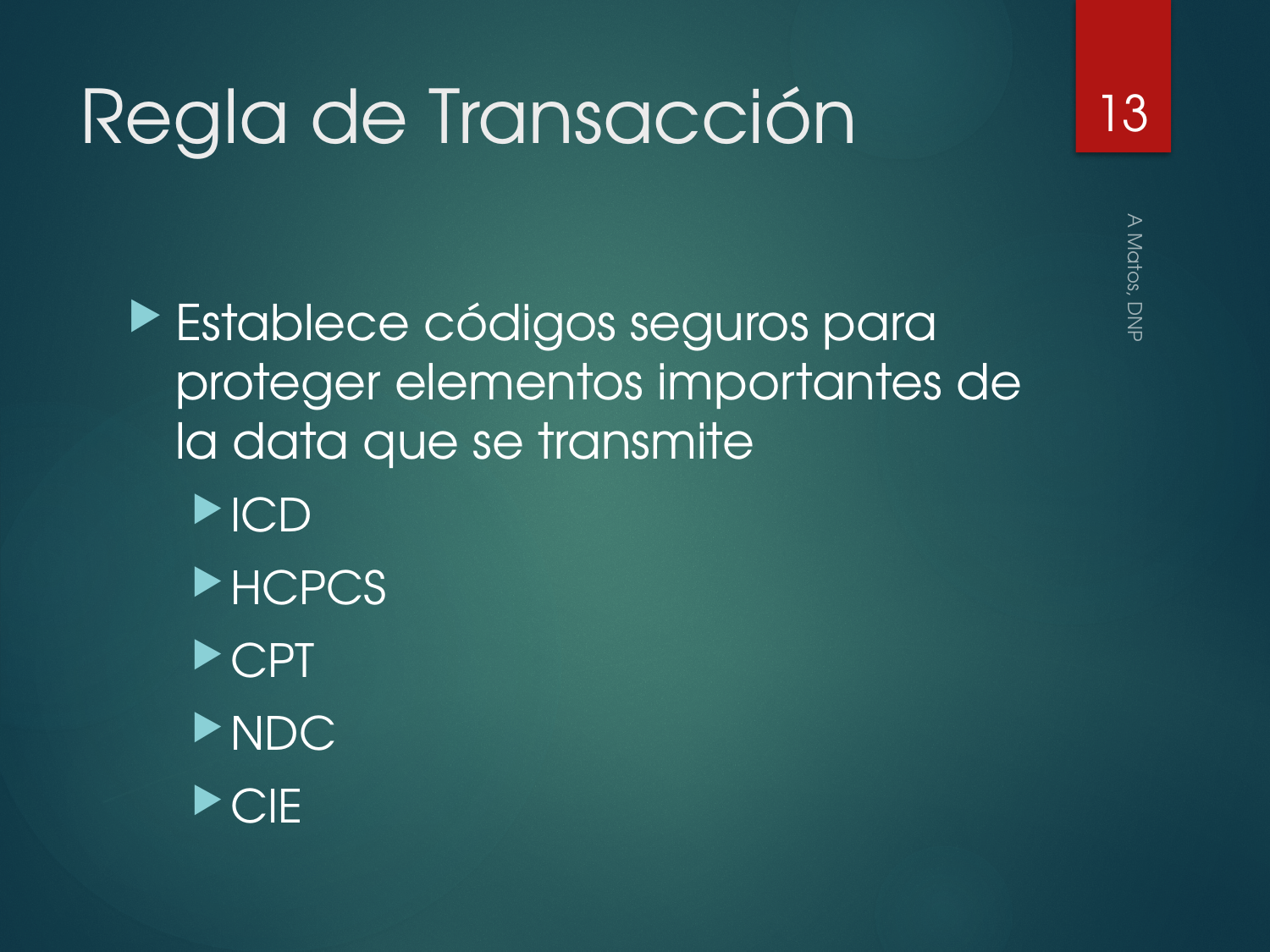

13
# Regla de Transacción
Establece códigos seguros para proteger elementos importantes de la data que se transmite
ICD
HCPCS
CPT
NDC
CIE

A Matos, DNP